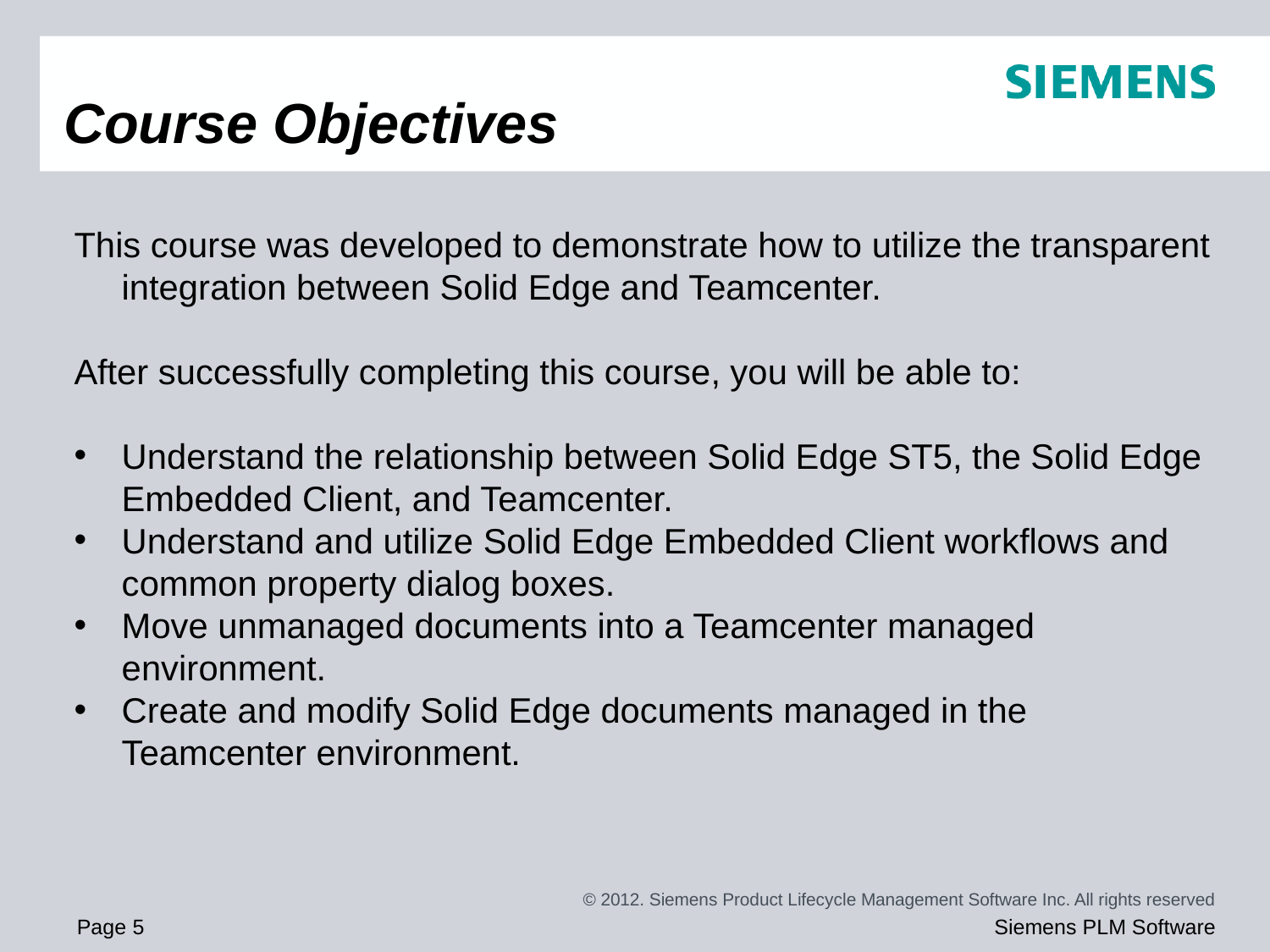

# Course Objectives
This course was developed to demonstrate how to utilize the transparent integration between Solid Edge and Teamcenter.

After successfully completing this course, you will be able to:

Understand the relationship between Solid Edge ST5, the Solid Edge Embedded Client, and Teamcenter.
Understand and utilize Solid Edge Embedded Client workflows and common property dialog boxes.
Move unmanaged documents into a Teamcenter managed environment.
Create and modify Solid Edge documents managed in the Teamcenter environment.